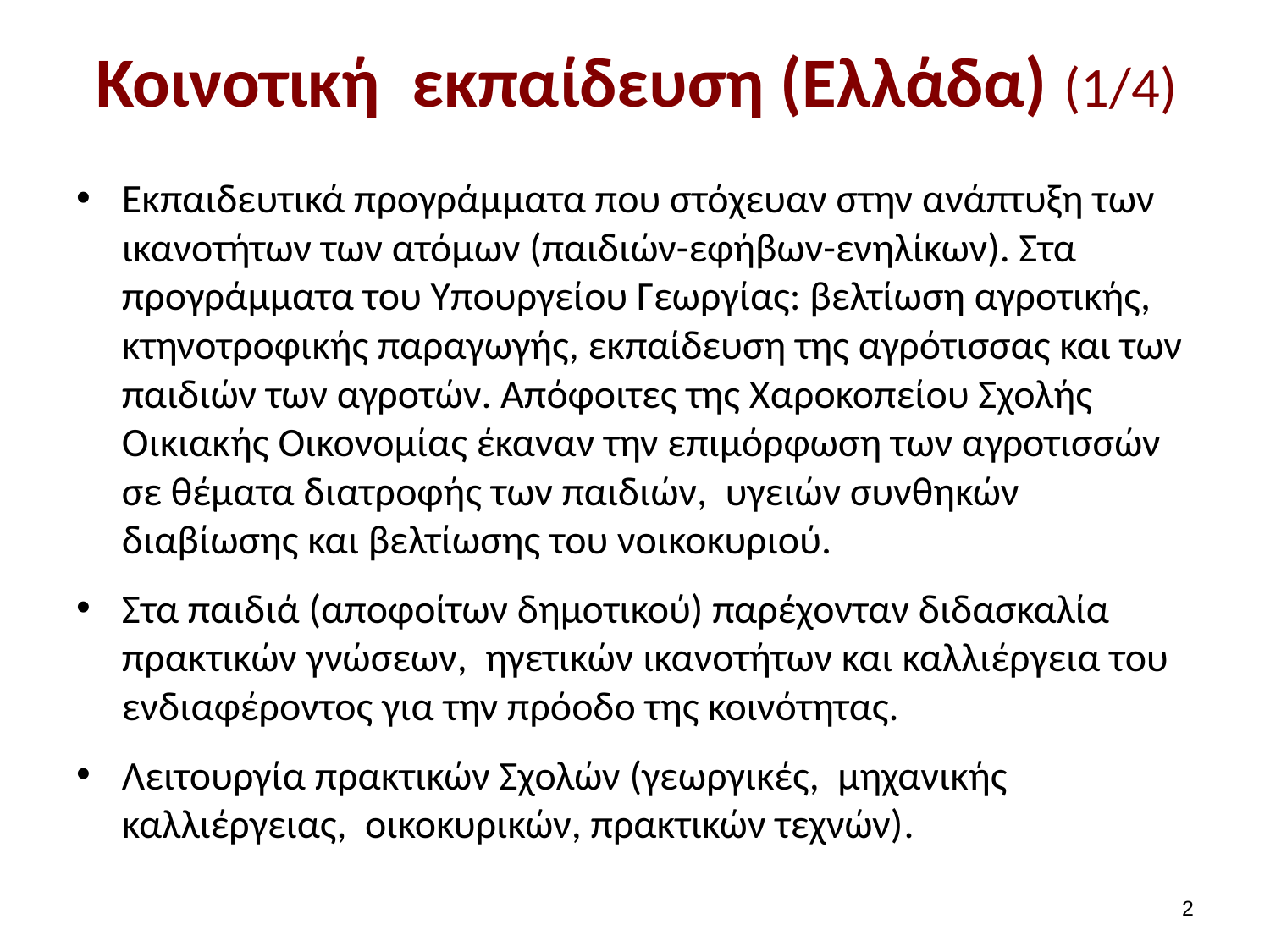

# Κοινοτική  εκπαίδευση (Ελλάδα) (1/4)
Εκπαιδευτικά προγράμματα που στόχευαν στην ανάπτυξη των ικανοτήτων των ατόμων (παιδιών-εφήβων-ενηλίκων). Στα προγράμματα του Υπουργείου Γεωργίας: βελτίωση αγροτικής, κτηνοτροφικής παραγωγής, εκπαίδευση της αγρότισσας και των παιδιών των αγροτών. Απόφοιτες της Χαροκοπείου Σχολής Οικιακής Οικονομίας έκαναν την επιμόρφωση των αγροτισσών σε θέματα διατροφής των παιδιών,  υγειών συνθηκών διαβίωσης και βελτίωσης του νοικοκυριού.
Στα παιδιά (αποφοίτων δημοτικού) παρέχονταν διδασκαλία πρακτικών γνώσεων,  ηγετικών ικανοτήτων και καλλιέργεια του ενδιαφέροντος για την πρόοδο της κοινότητας.
Λειτουργία πρακτικών Σχολών (γεωργικές,  μηχανικής καλλιέργειας,  οικοκυρικών, πρακτικών τεχνών).

2